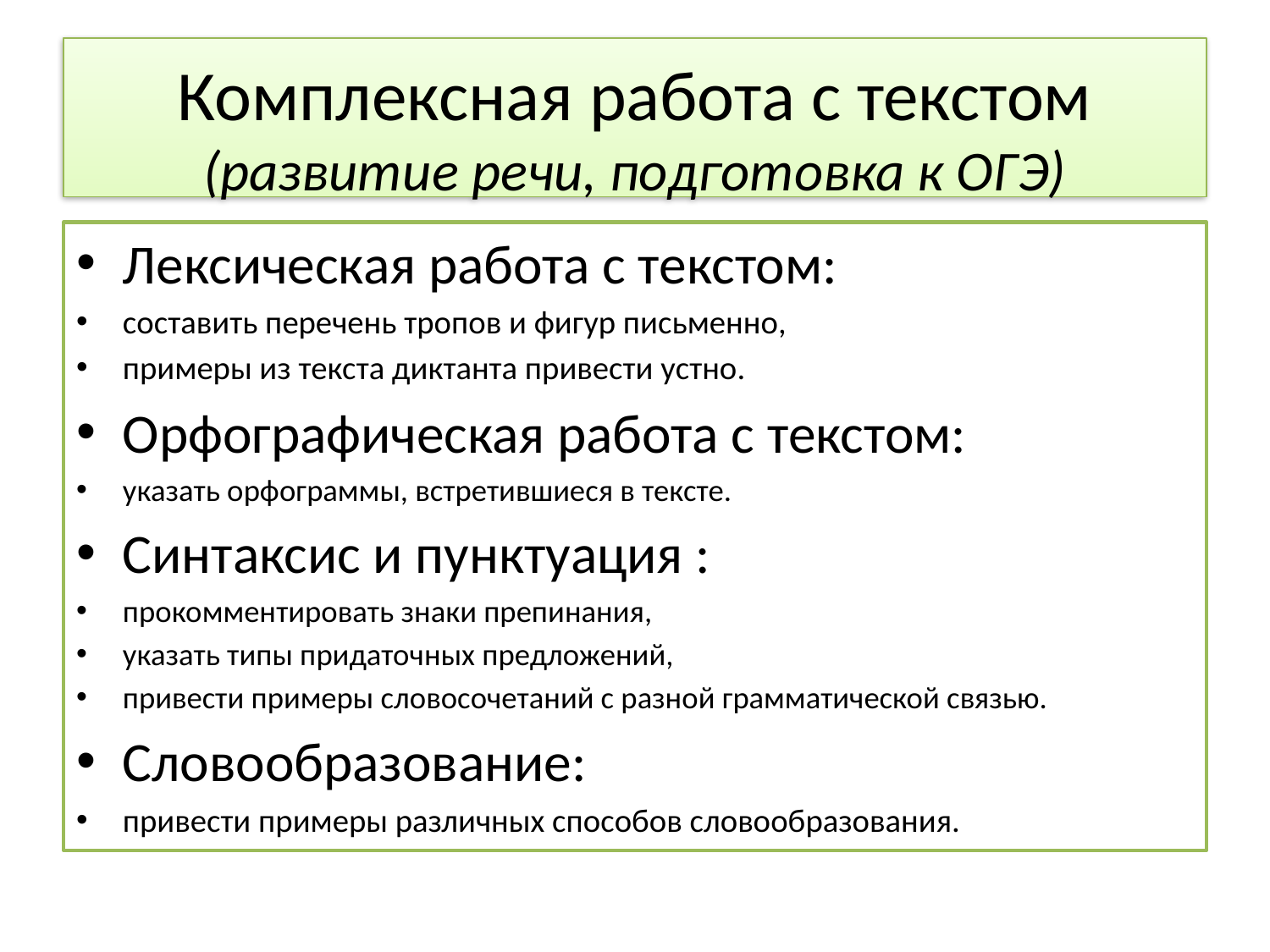

# Комплексная работа с текстом (развитие речи, подготовка к ОГЭ)
Лексическая работа с текстом:
составить перечень тропов и фигур письменно,
примеры из текста диктанта привести устно.
Орфографическая работа с текстом:
указать орфограммы, встретившиеся в тексте.
Синтаксис и пунктуация :
прокомментировать знаки препинания,
указать типы придаточных предложений,
привести примеры словосочетаний с разной грамматической связью.
Словообразование:
привести примеры различных способов словообразования.